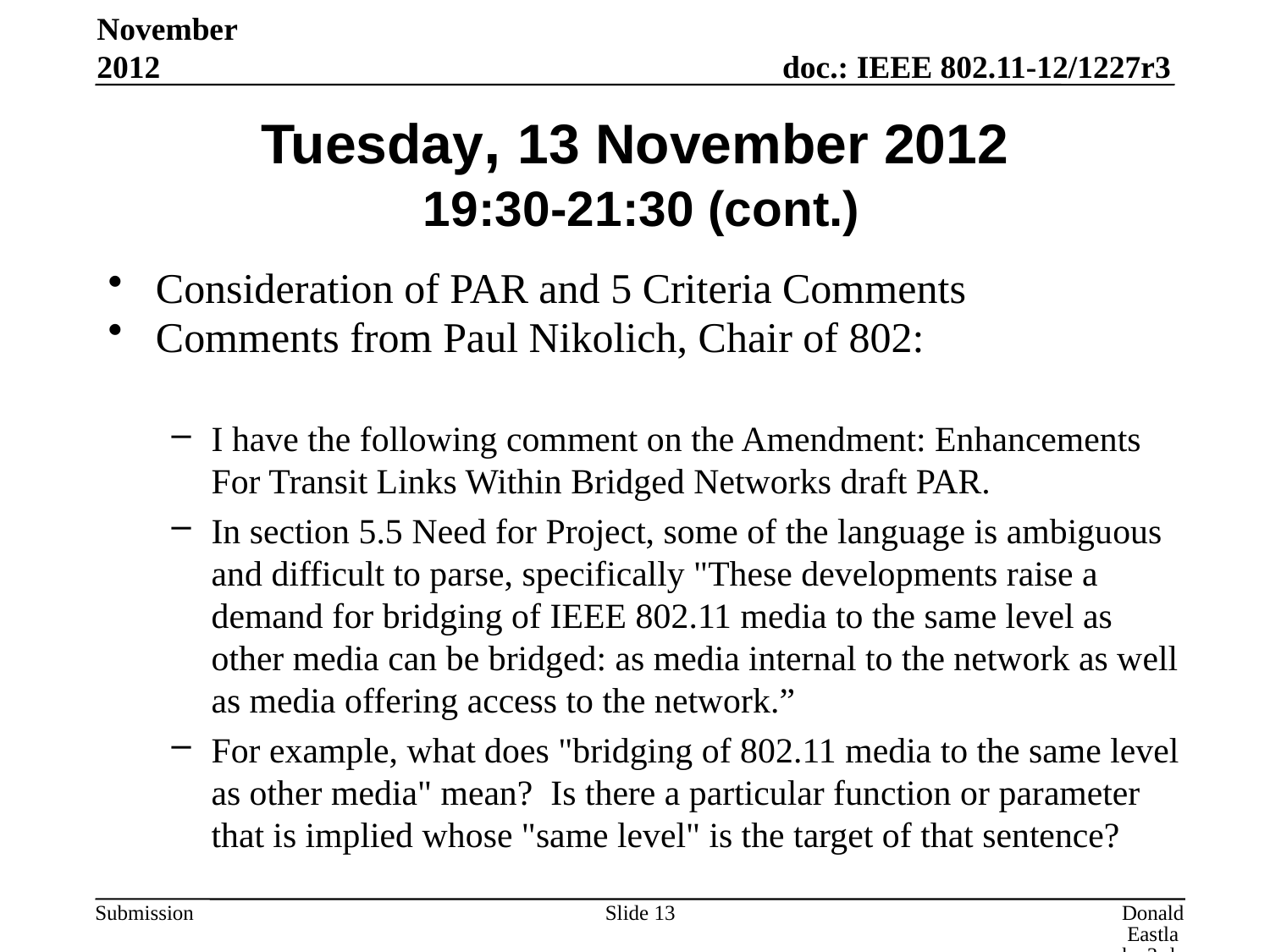

November 2012
# Tuesday, 13 November 2012 19:30-21:30 (cont.)
Consideration of PAR and 5 Criteria Comments
Comments from Paul Nikolich, Chair of 802:

I have the following comment on the Amendment: Enhancements For Transit Links Within Bridged Networks draft PAR.
In section 5.5 Need for Project, some of the language is ambiguous and difficult to parse, specifically "These developments raise a demand for bridging of IEEE 802.11 media to the same level as other media can be bridged: as media internal to the network as well as media offering access to the network.”
For example, what does "bridging of 802.11 media to the same level as other media" mean?  Is there a particular function or parameter that is implied whose "same level" is the target of that sentence?
Slide 13
Donald Eastlake 3rd, Huawei Technologies